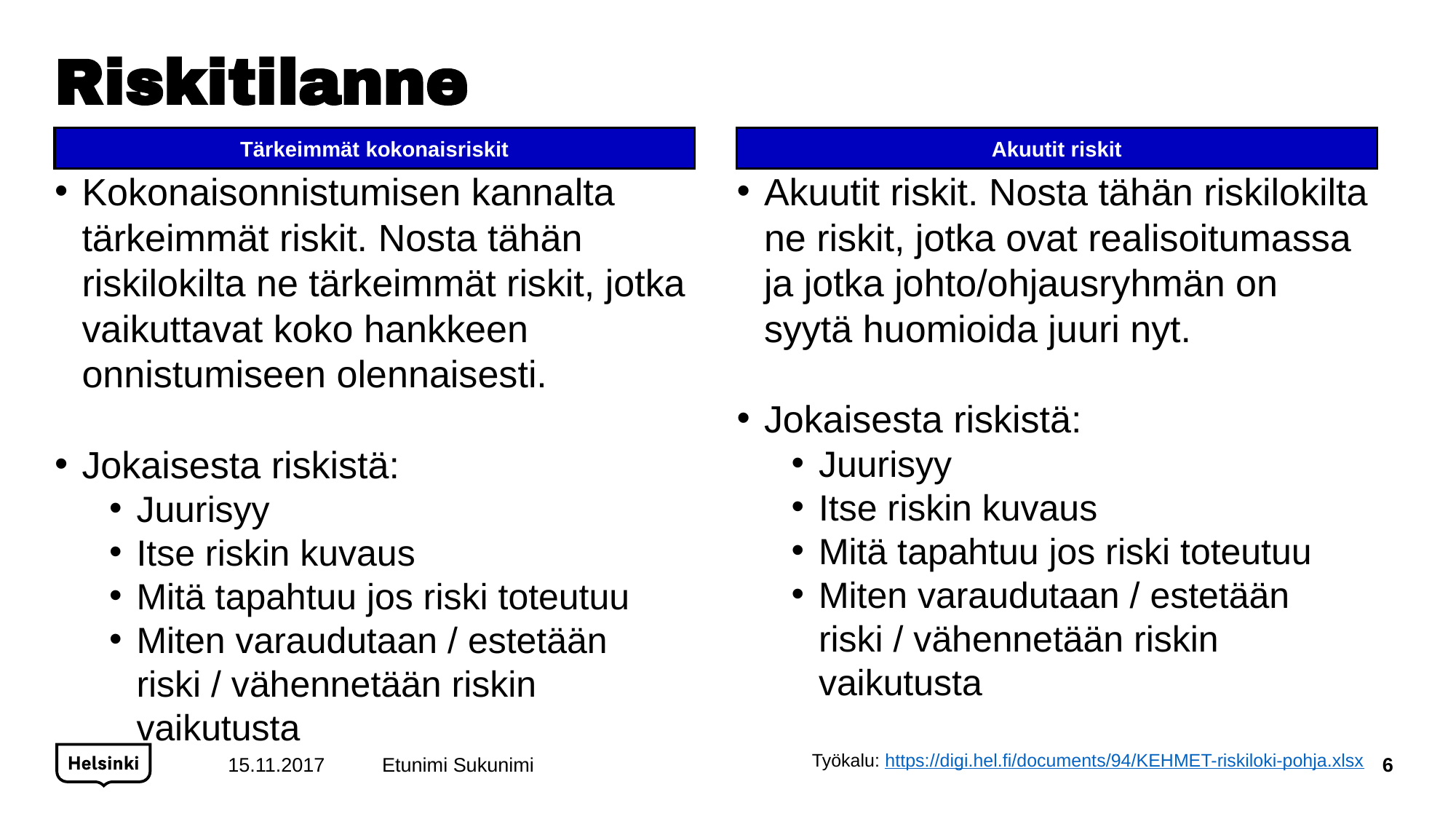

# Riskitilanne
Tärkeimmät kokonaisriskit
Akuutit riskit
Kokonaisonnistumisen kannalta tärkeimmät riskit. Nosta tähän riskilokilta ne tärkeimmät riskit, jotka vaikuttavat koko hankkeen onnistumiseen olennaisesti.

Jokaisesta riskistä:
Juurisyy
Itse riskin kuvaus
Mitä tapahtuu jos riski toteutuu
Miten varaudutaan / estetään riski / vähennetään riskin vaikutusta
Akuutit riskit. Nosta tähän riskilokilta ne riskit, jotka ovat realisoitumassa ja jotka johto/ohjausryhmän on syytä huomioida juuri nyt.

Jokaisesta riskistä:
Juurisyy
Itse riskin kuvaus
Mitä tapahtuu jos riski toteutuu
Miten varaudutaan / estetään riski / vähennetään riskin vaikutusta
Työkalu: https://digi.hel.fi/documents/94/KEHMET-riskiloki-pohja.xlsx
15.11.2017
Etunimi Sukunimi
6